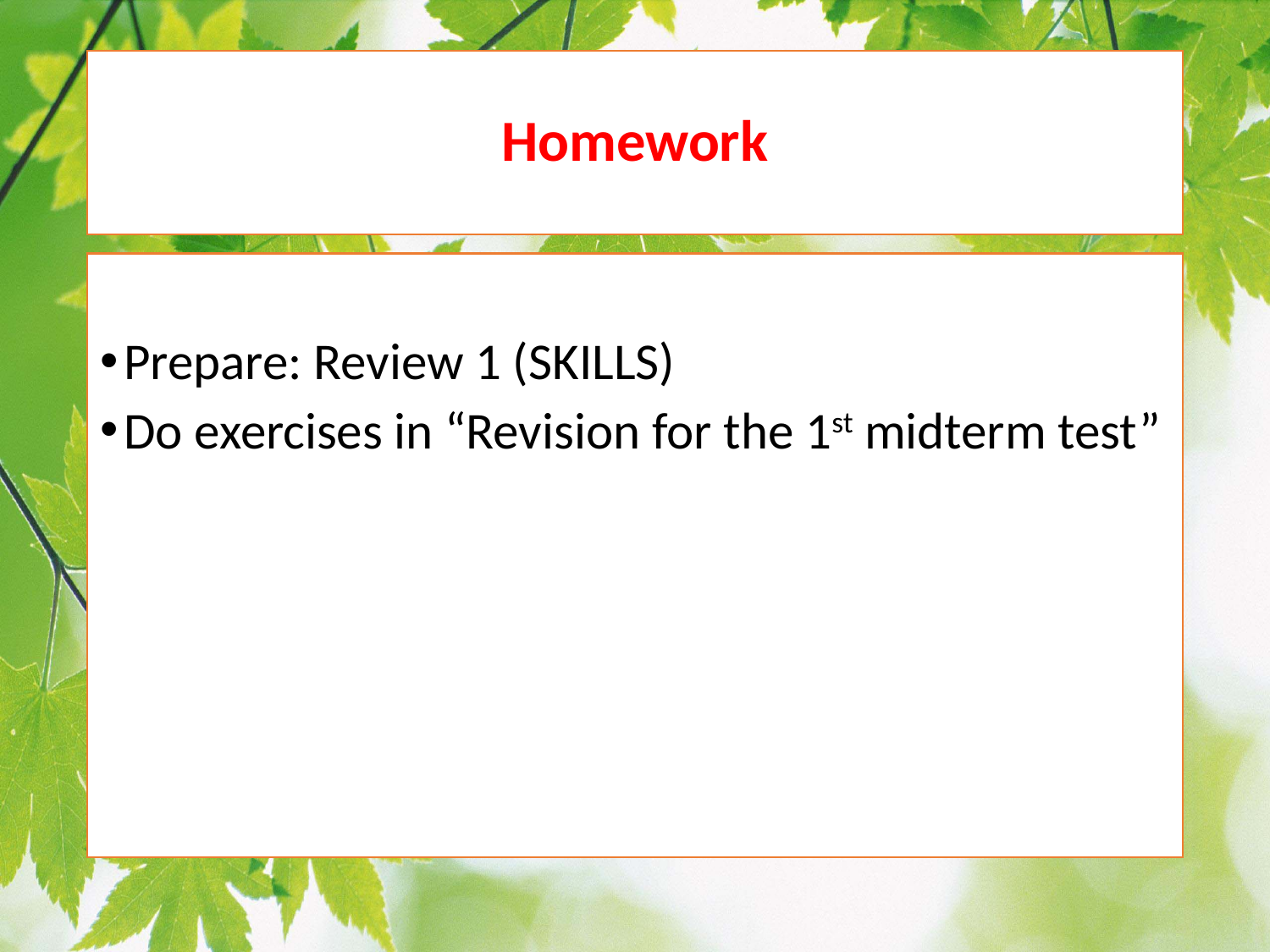

# Homework

Prepare: Review 1 (SKILLS)
Do exercises in “Revision for the 1st midterm test”